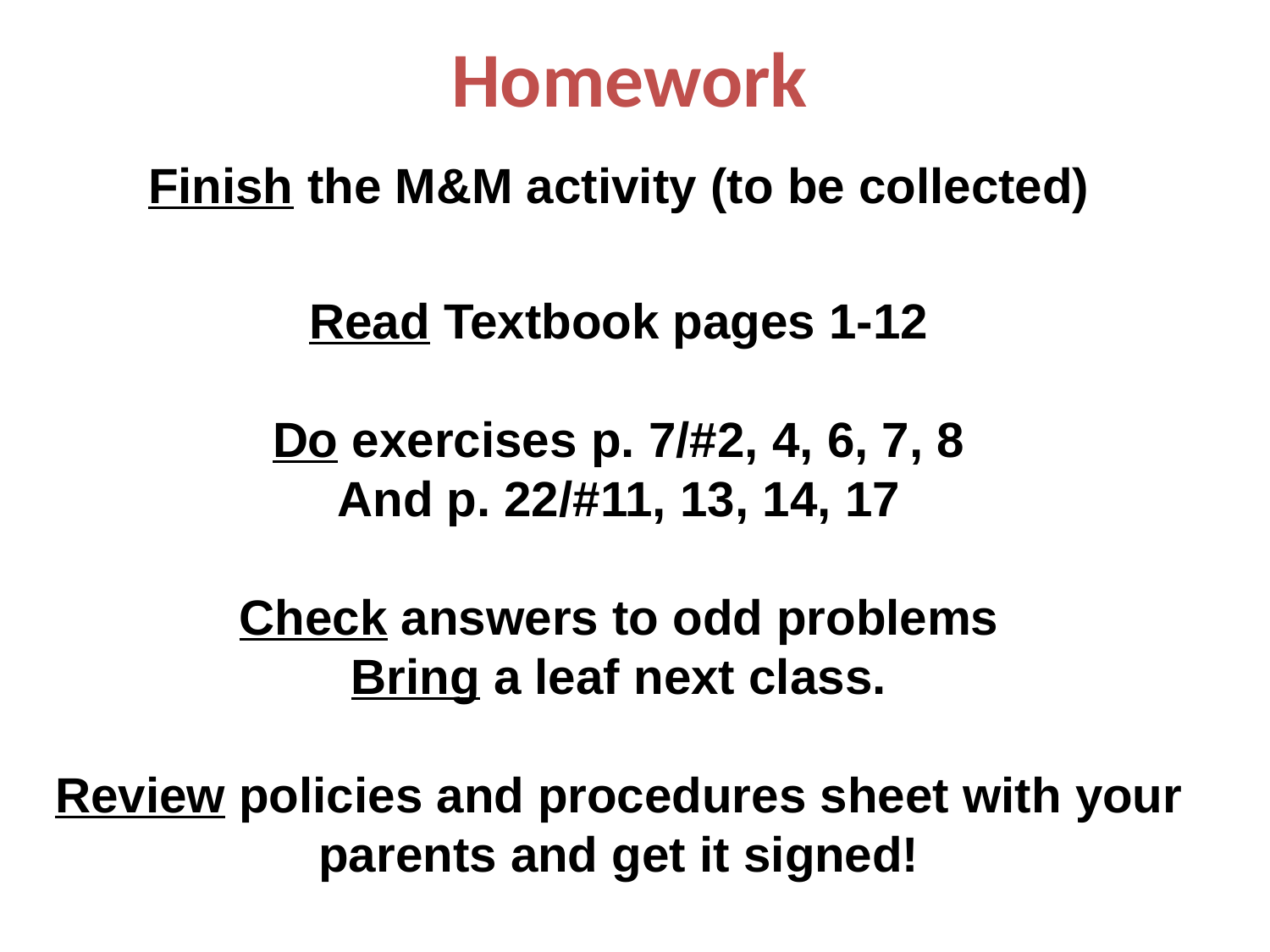

# Homework

Finish the M&M activity (to be collected)

Read Textbook pages 1-12

Do exercises p. 7/#2, 4, 6, 7, 8
And p. 22/#11, 13, 14, 17

Check answers to odd problems
Bring a leaf next class.

Review policies and procedures sheet with your parents and get it signed!